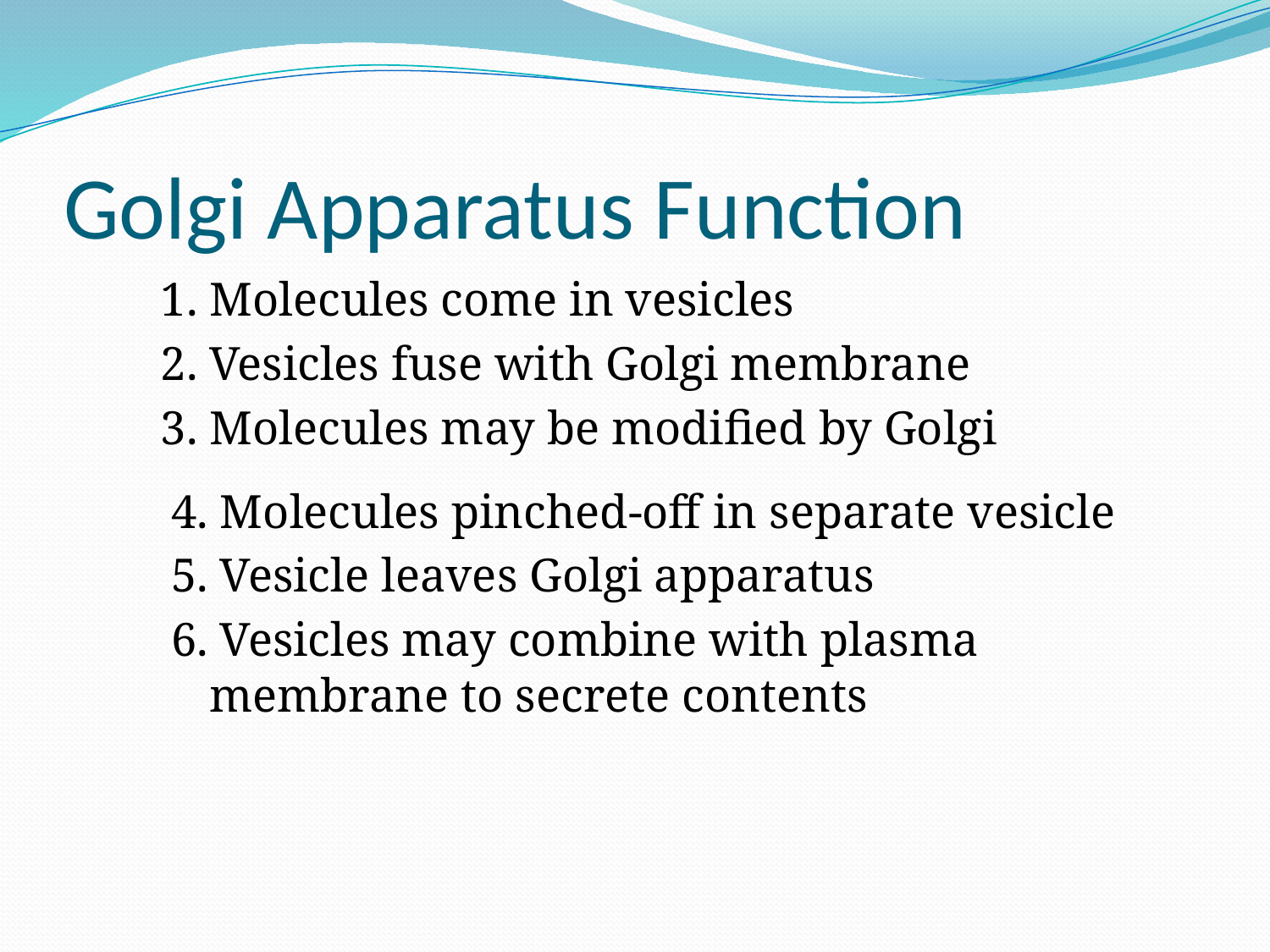

# Golgi Apparatus Function
1. Molecules come in vesicles
2. Vesicles fuse with Golgi membrane
3. Molecules may be modified by Golgi

4. Molecules pinched-off in separate vesicle
5. Vesicle leaves Golgi apparatus
6. Vesicles may combine with plasma membrane to secrete contents